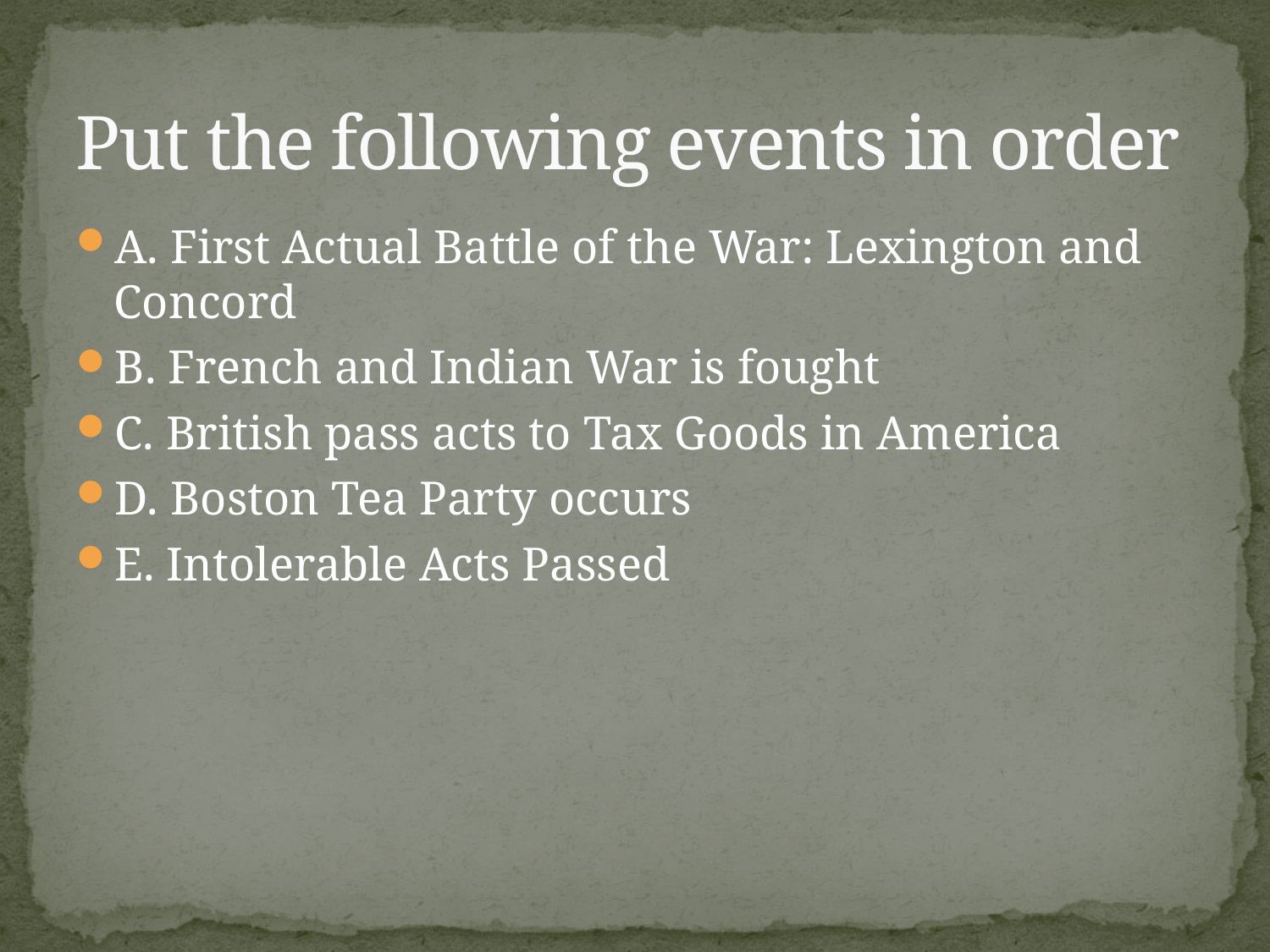

# Put the following events in order
A. First Actual Battle of the War: Lexington and Concord
B. French and Indian War is fought
C. British pass acts to Tax Goods in America
D. Boston Tea Party occurs
E. Intolerable Acts Passed